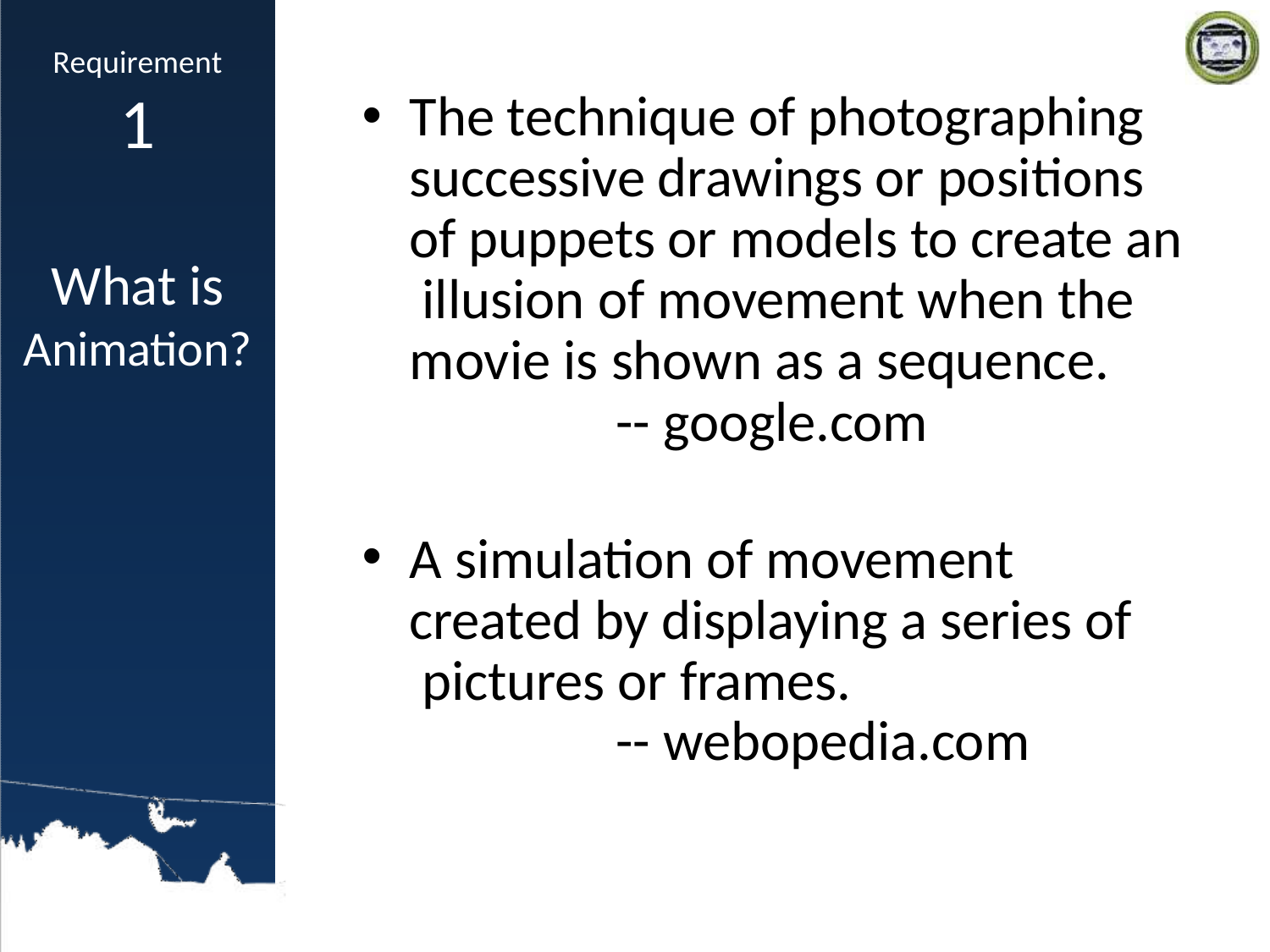

Requirement
1
The technique of photographing  successive drawings or positions  of puppets or models to create an  illusion of movement when the  movie is shown as a sequence.
-- google.com
What is
Animation?
A simulation of movement  created by displaying a series of  pictures or frames.
-- webopedia.com